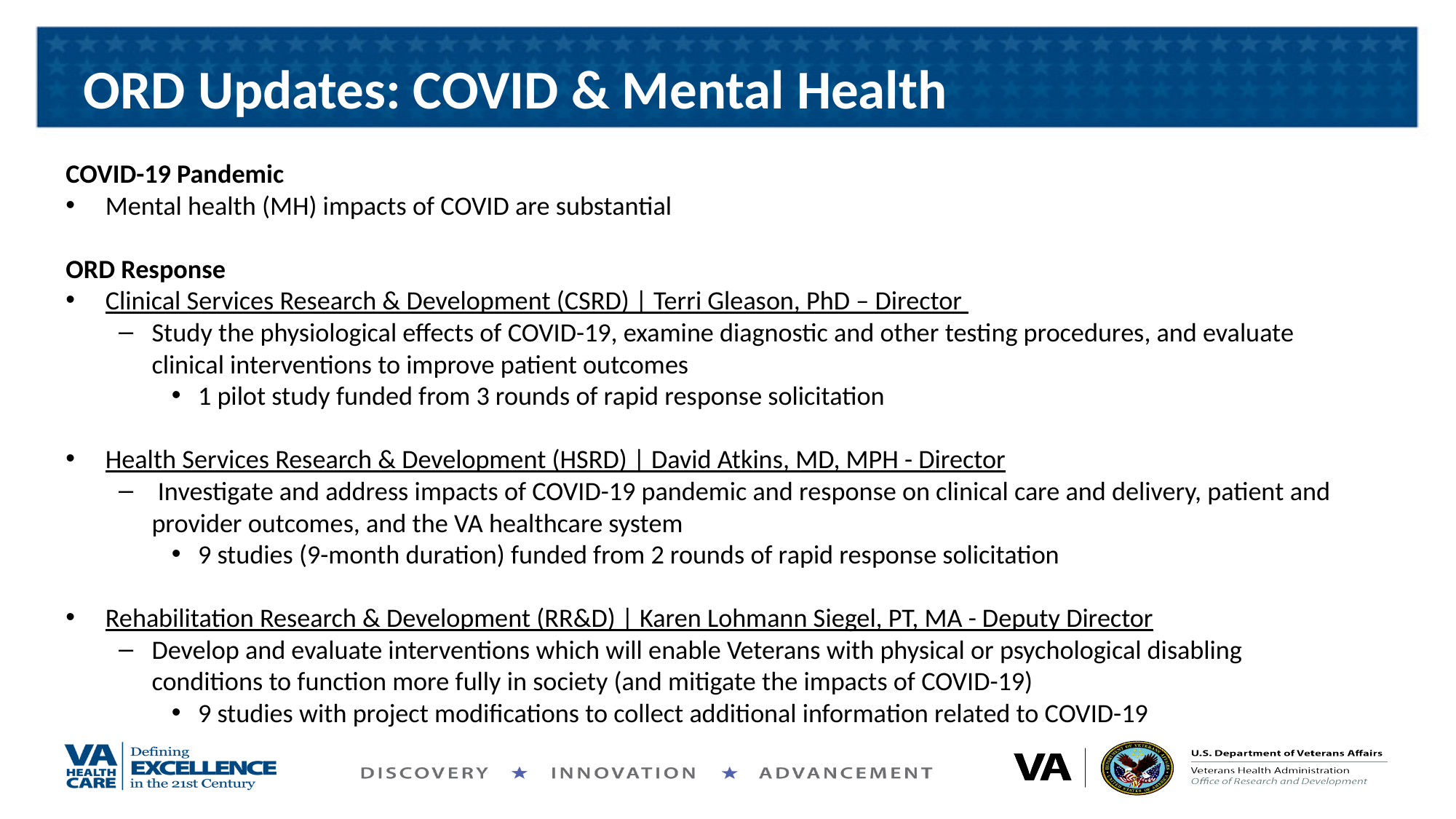

# ORD Updates: COVID & Mental Health
COVID-19 Pandemic
Mental health (MH) impacts of COVID are substantial

ORD Response
Clinical Services Research & Development (CSRD) | Terri Gleason, PhD – Director
Study the physiological effects of COVID-19, examine diagnostic and other testing procedures, and evaluate clinical interventions to improve patient outcomes
1 pilot study funded from 3 rounds of rapid response solicitation

Health Services Research & Development (HSRD) | David Atkins, MD, MPH - Director
 Investigate and address impacts of COVID-19 pandemic and response on clinical care and delivery, patient and provider outcomes, and the VA healthcare system
9 studies (9-month duration) funded from 2 rounds of rapid response solicitation

Rehabilitation Research & Development (RR&D) | Karen Lohmann Siegel, PT, MA - Deputy Director
Develop and evaluate interventions which will enable Veterans with physical or psychological disabling conditions to function more fully in society (and mitigate the impacts of COVID-19)
9 studies with project modifications to collect additional information related to COVID-19